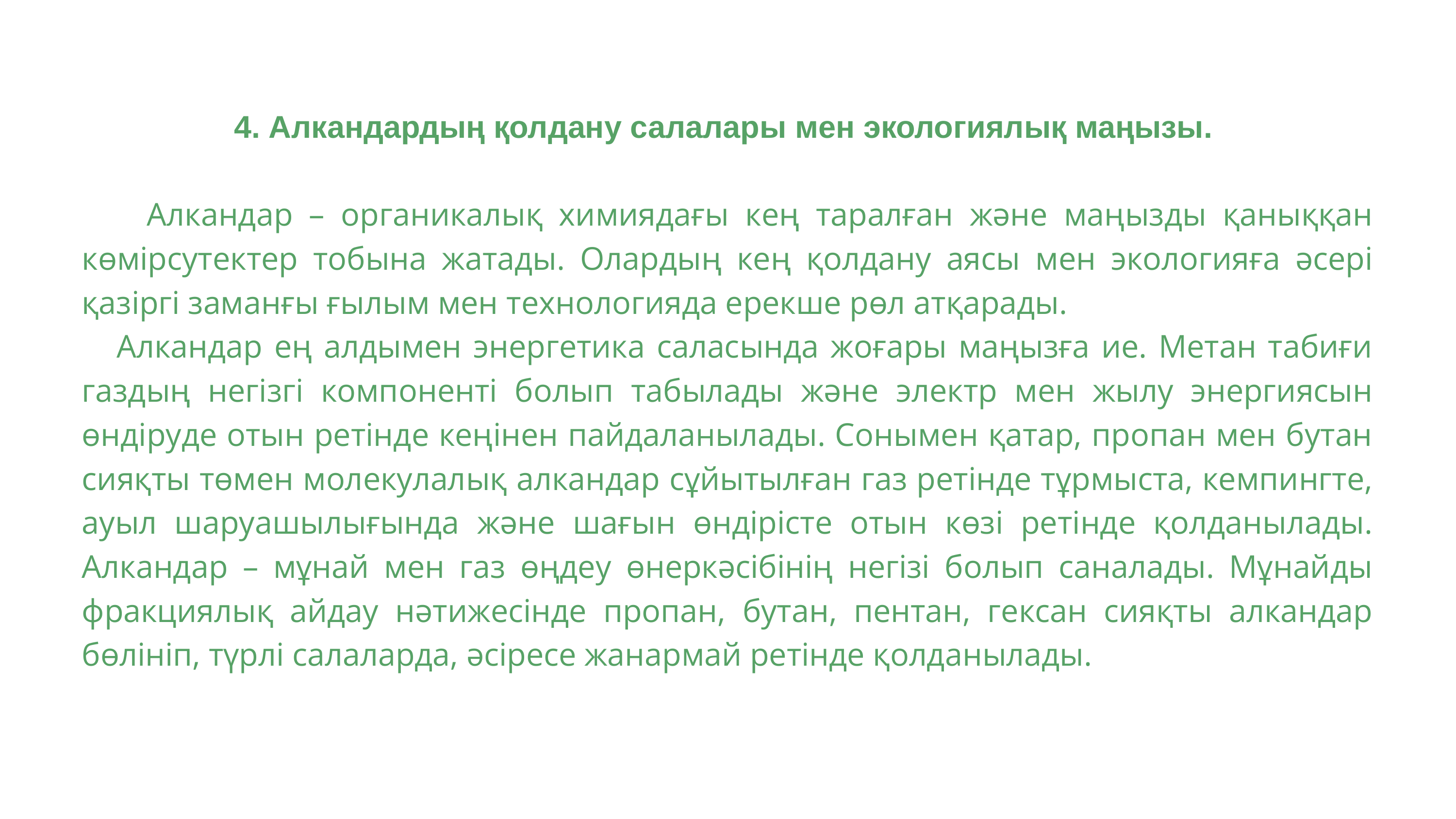

4. Алкандардың қолдану салалары мен экологиялық маңызы.

    Алкандар – органикалық химиядағы кең таралған және маңызды қаныққан көмірсутектер тобына жатады. Олардың кең қолдану аясы мен экологияға әсері қазіргі заманғы ғылым мен технологияда ерекше рөл атқарады.
   Алкандар ең алдымен энергетика саласында жоғары маңызға ие. Метан табиғи газдың негізгі компоненті болып табылады және электр мен жылу энергиясын өндіруде отын ретінде кеңінен пайдаланылады. Сонымен қатар, пропан мен бутан сияқты төмен молекулалық алкандар сұйытылған газ ретінде тұрмыста, кемпингте, ауыл шаруашылығында және шағын өндірісте отын көзі ретінде қолданылады. Алкандар – мұнай мен газ өңдеу өнеркәсібінің негізі болып саналады. Мұнайды фракциялық айдау нәтижесінде пропан, бутан, пентан, гексан сияқты алкандар бөлініп, түрлі салаларда, әсіресе жанармай ретінде қолданылады.